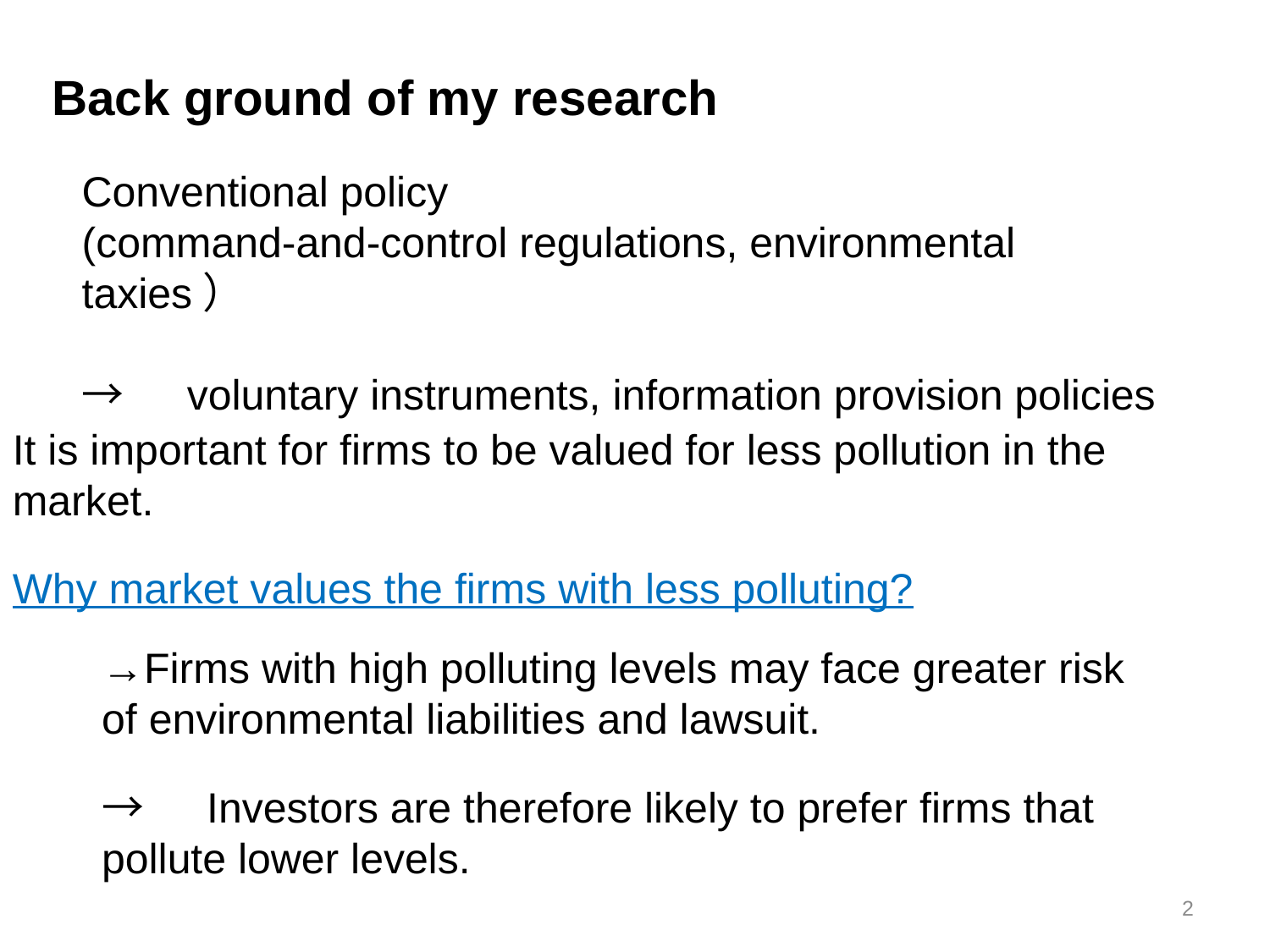

Back ground of my research
Conventional policy
(command-and-control regulations, environmental taxies）

→　voluntary instruments, information provision policies
It is important for firms to be valued for less pollution in the market.
Why market values the firms with less polluting?
→Firms with high polluting levels may face greater risk of environmental liabilities and lawsuit.

→　Investors are therefore likely to prefer firms that pollute lower levels.
2